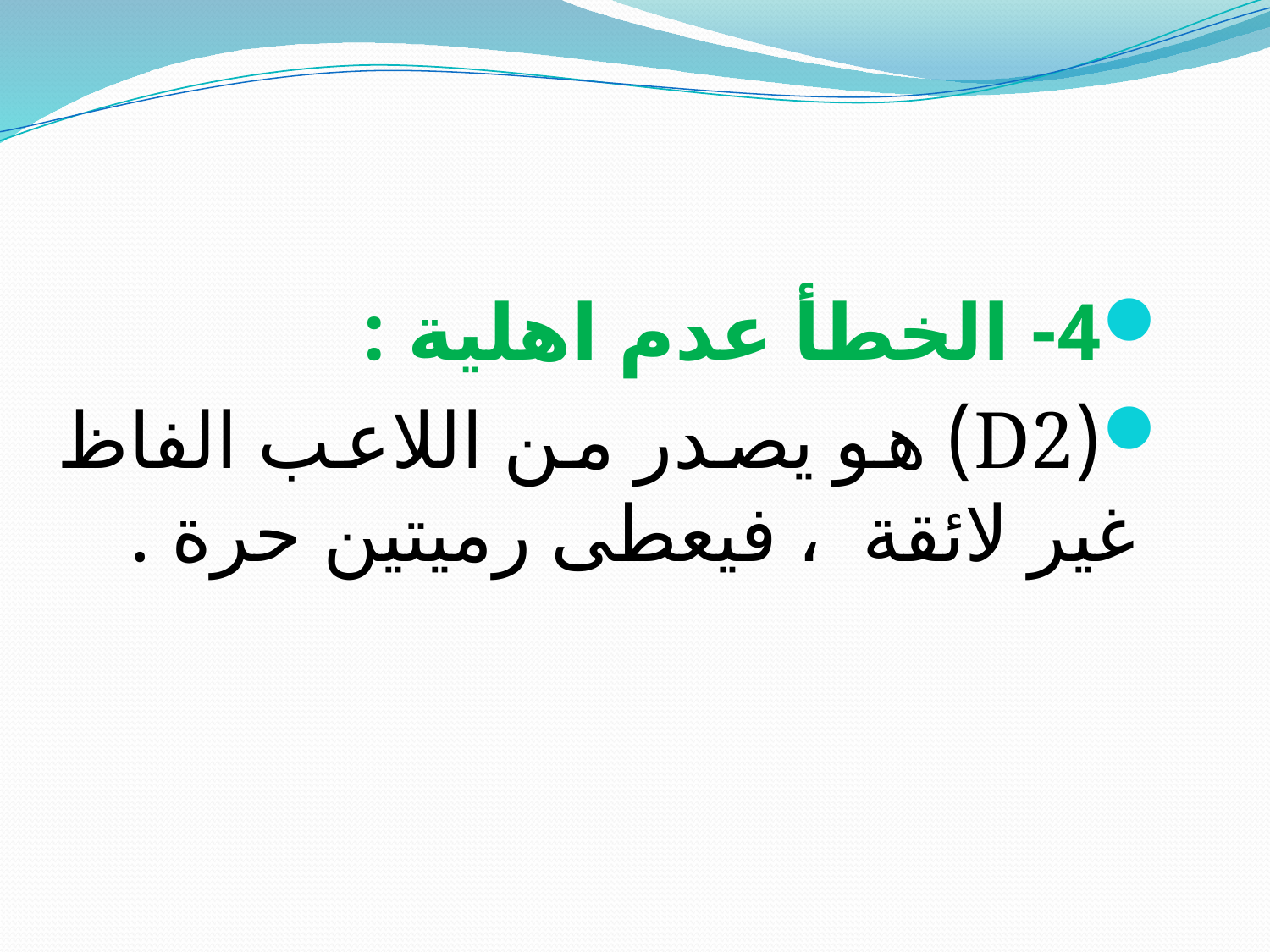

4- الخطأ عدم اهلية :
(D2) هو يصدر من اللاعب الفاظ غير لائقة  ، فيعطى رميتين حرة .